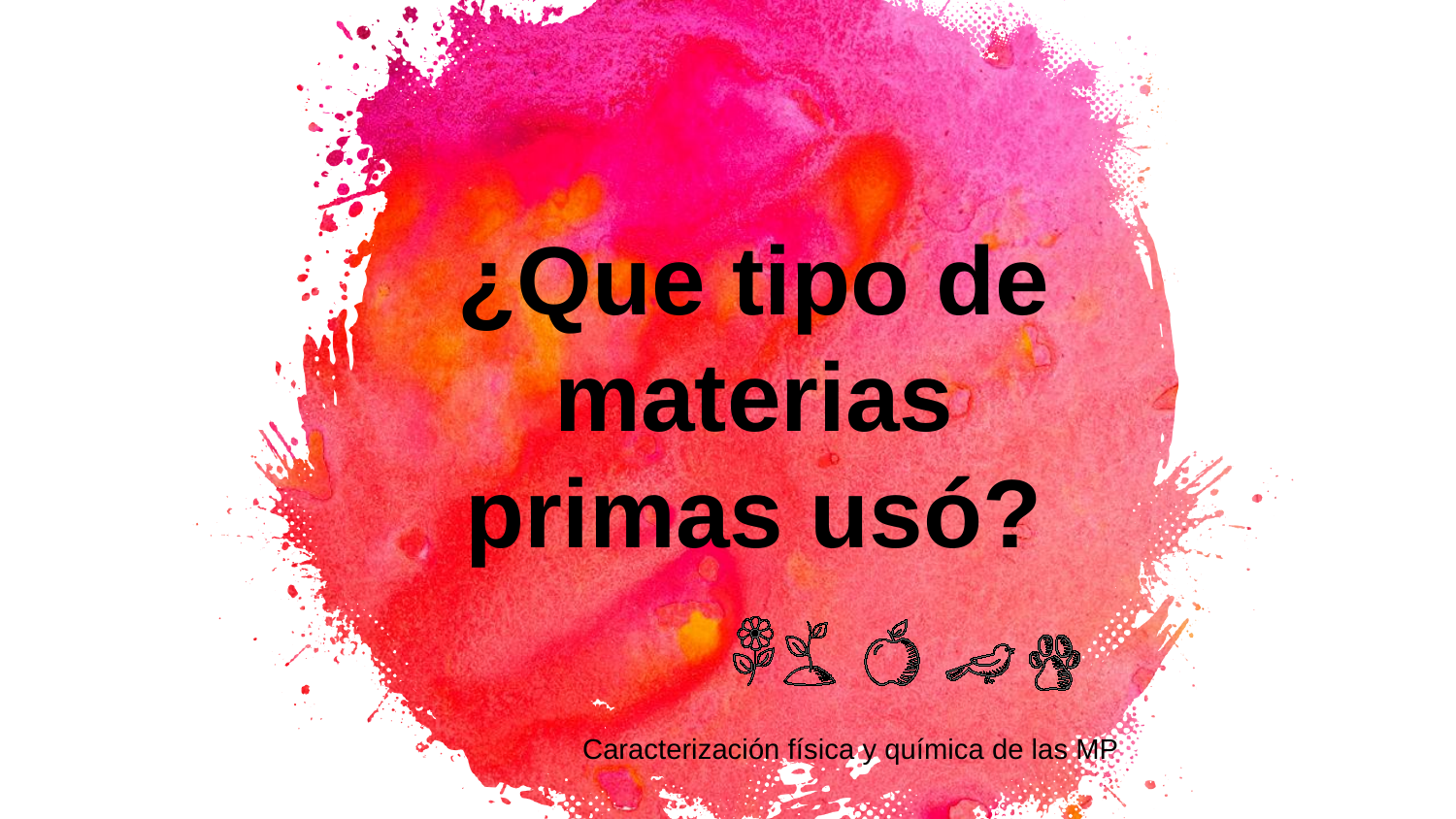

¿Que tipo de materias primas usó?

Caracterización física y química de las MP